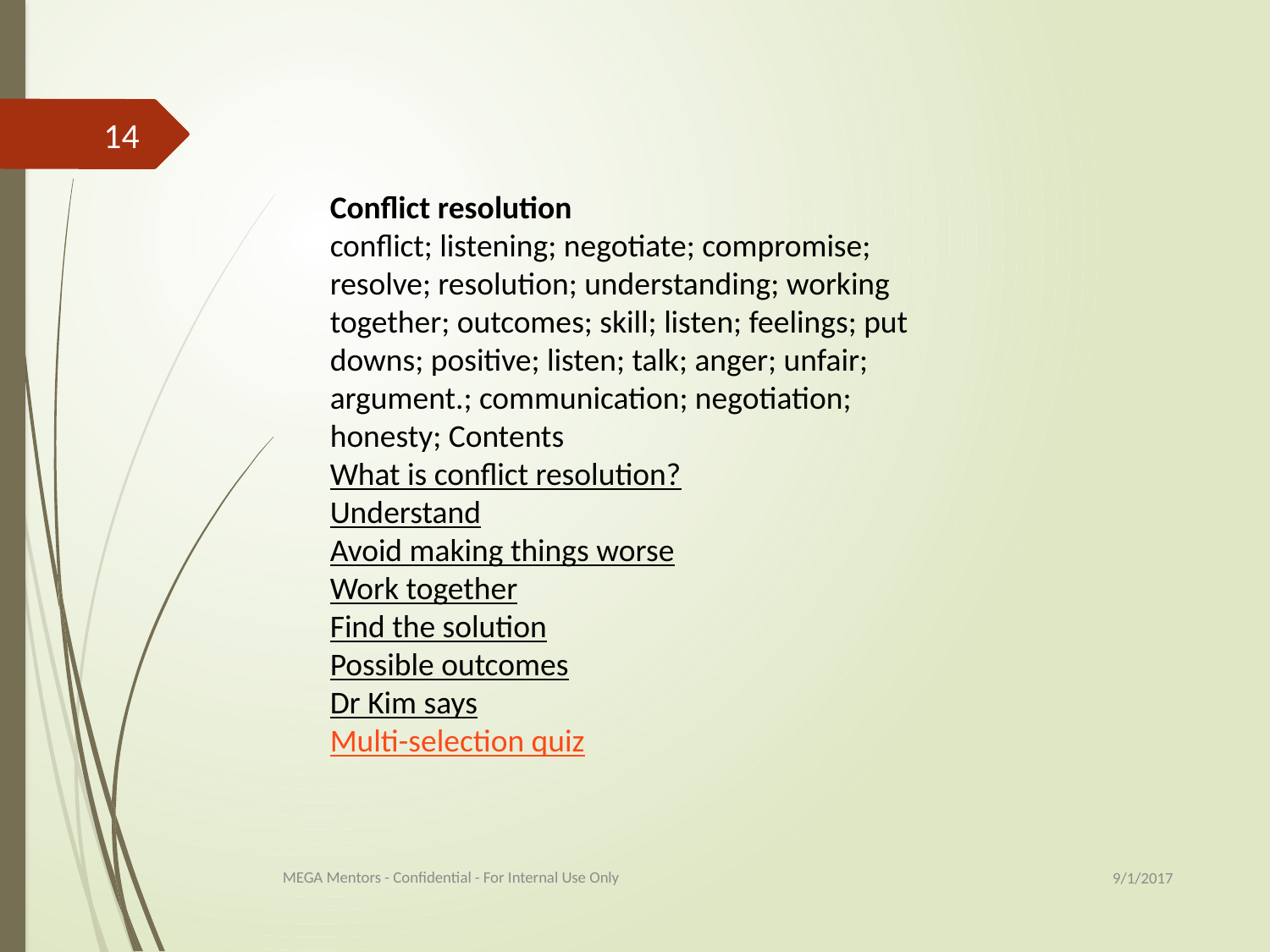

14
Conflict resolution
conflict; listening; negotiate; compromise; resolve; resolution; understanding; working together; outcomes; skill; listen; feelings; put downs; positive; listen; talk; anger; unfair; argument.; communication; negotiation; honesty; Contents
What is conflict resolution?
Understand
Avoid making things worse
Work together
Find the solution
Possible outcomes
Dr Kim says
Multi-selection quiz
9/1/2017
MEGA Mentors - Confidential - For Internal Use Only